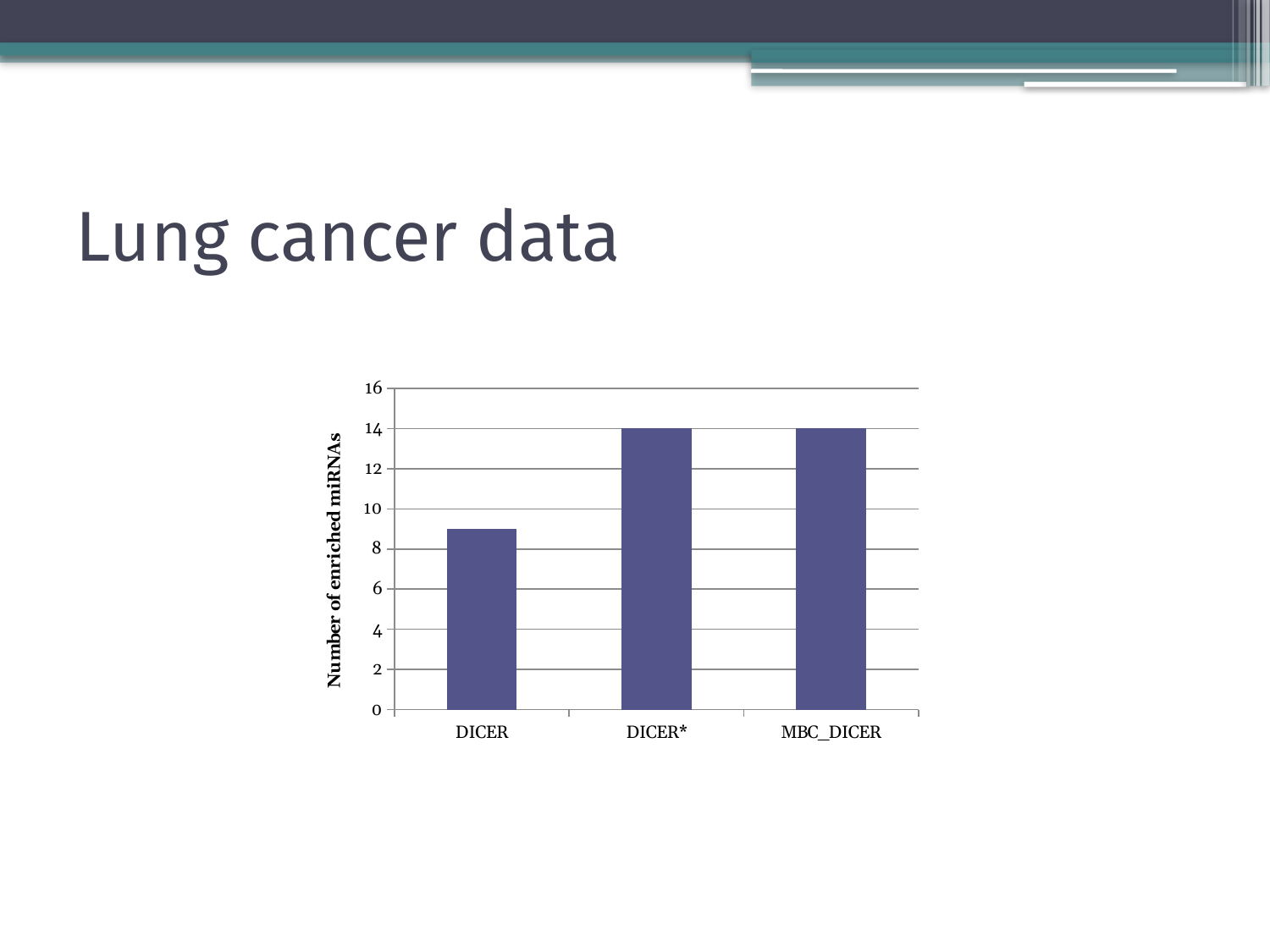

# Lung cancer data

### Chart

| Category |  |
|---|---|
| DICER | 9.0 |
| DICER* | 14.0 |
| MBC_DICER | 14.0 |